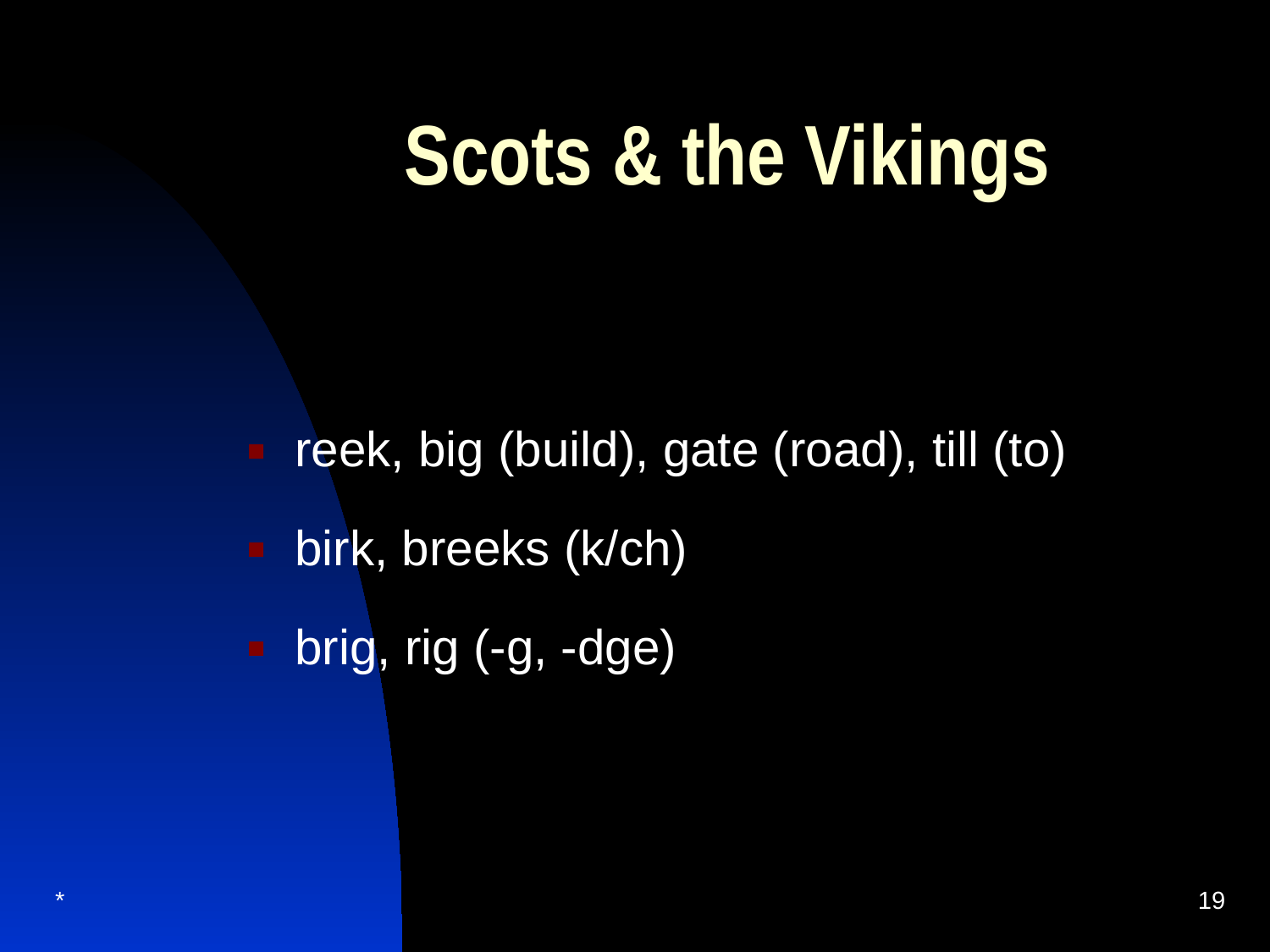

# Scots & the Vikings

reek, big (build), gate (road), till (to)
birk, breeks (k/ch)
brig, rig (-g, -dge)

*
19